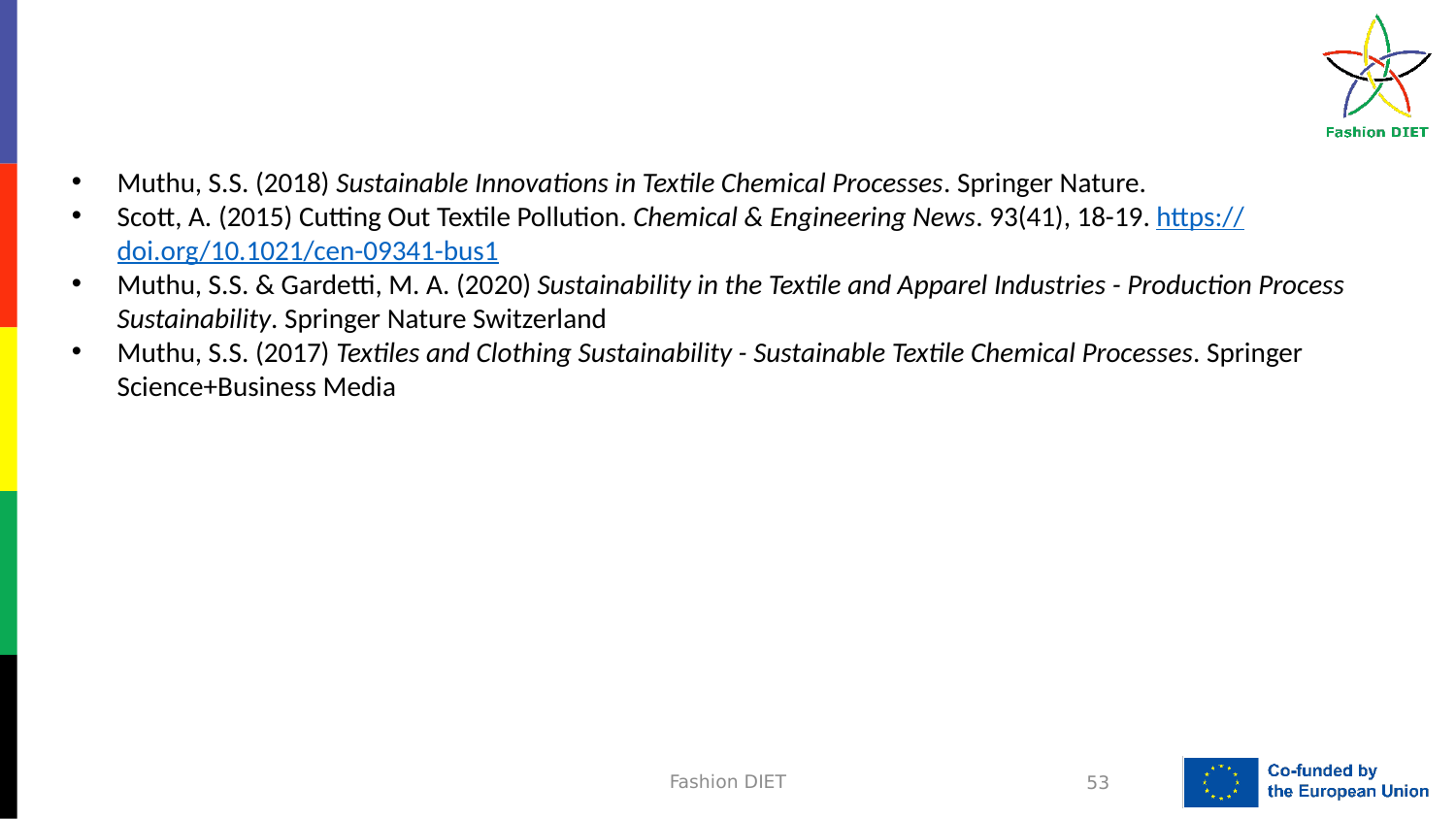

Muthu, S.S. (2018) Sustainable Innovations in Textile Chemical Processes. Springer Nature.
Scott, A. (2015) Cutting Out Textile Pollution. Chemical & Engineering News. 93(41), 18-19. https://doi.org/10.1021/cen-09341-bus1
Muthu, S.S. & Gardetti, M. A. (2020) Sustainability in the Textile and Apparel Industries - Production Process Sustainability. Springer Nature Switzerland
Muthu, S.S. (2017) Textiles and Clothing Sustainability - Sustainable Textile Chemical Processes. Springer Science+Business Media

Fashion DIET
53